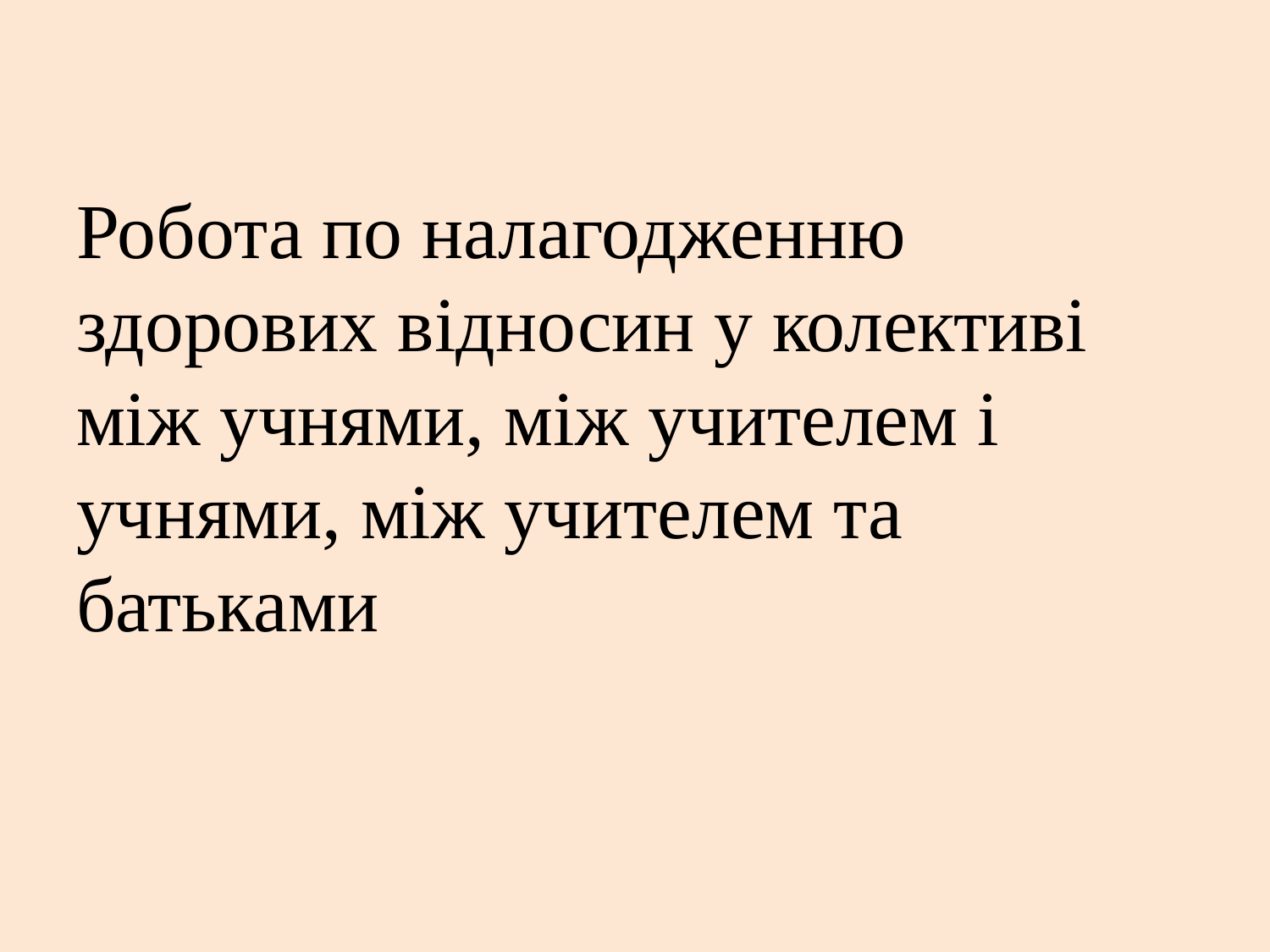

Робота по налагодженню здорових відносин у колективі між учнями, між учителем і учнями, між учителем та батьками